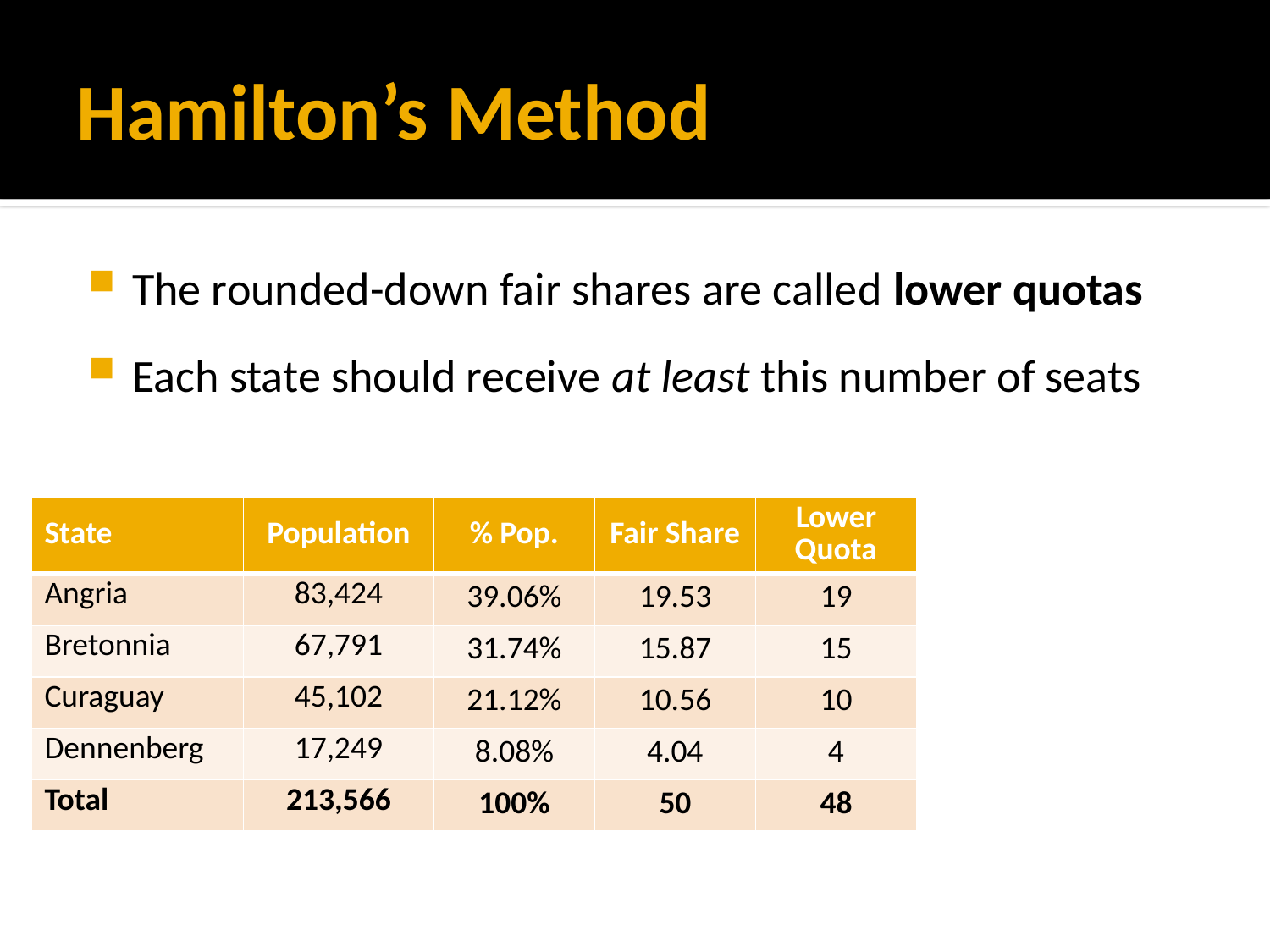

# Hamilton’s Method
The rounded-down fair shares are called lower quotas
Each state should receive at least this number of seats
| State | Population | % Pop. | Fair Share | Lower Quota |
| --- | --- | --- | --- | --- |
| Angria | 83,424 | 39.06% | 19.53 | 19 |
| Bretonnia | 67,791 | 31.74% | 15.87 | 15 |
| Curaguay | 45,102 | 21.12% | 10.56 | 10 |
| Dennenberg | 17,249 | 8.08% | 4.04 | 4 |
| Total | 213,566 | 100% | 50 | 48 |